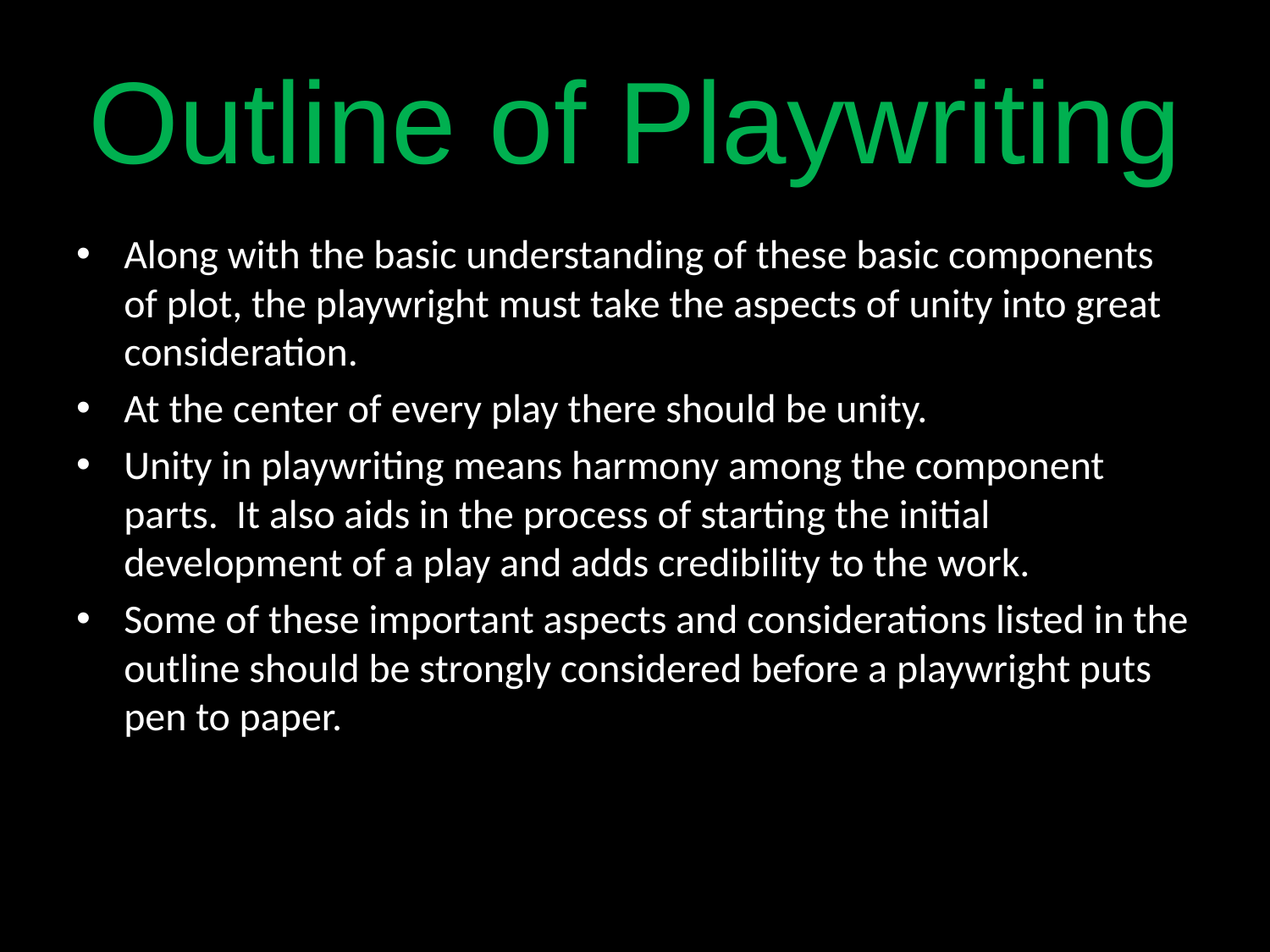

# Outline of Playwriting
Along with the basic understanding of these basic components of plot, the playwright must take the aspects of unity into great consideration.
At the center of every play there should be unity.
Unity in playwriting means harmony among the component parts.  It also aids in the process of starting the initial development of a play and adds credibility to the work.
Some of these important aspects and considerations listed in the outline should be strongly considered before a playwright puts pen to paper.